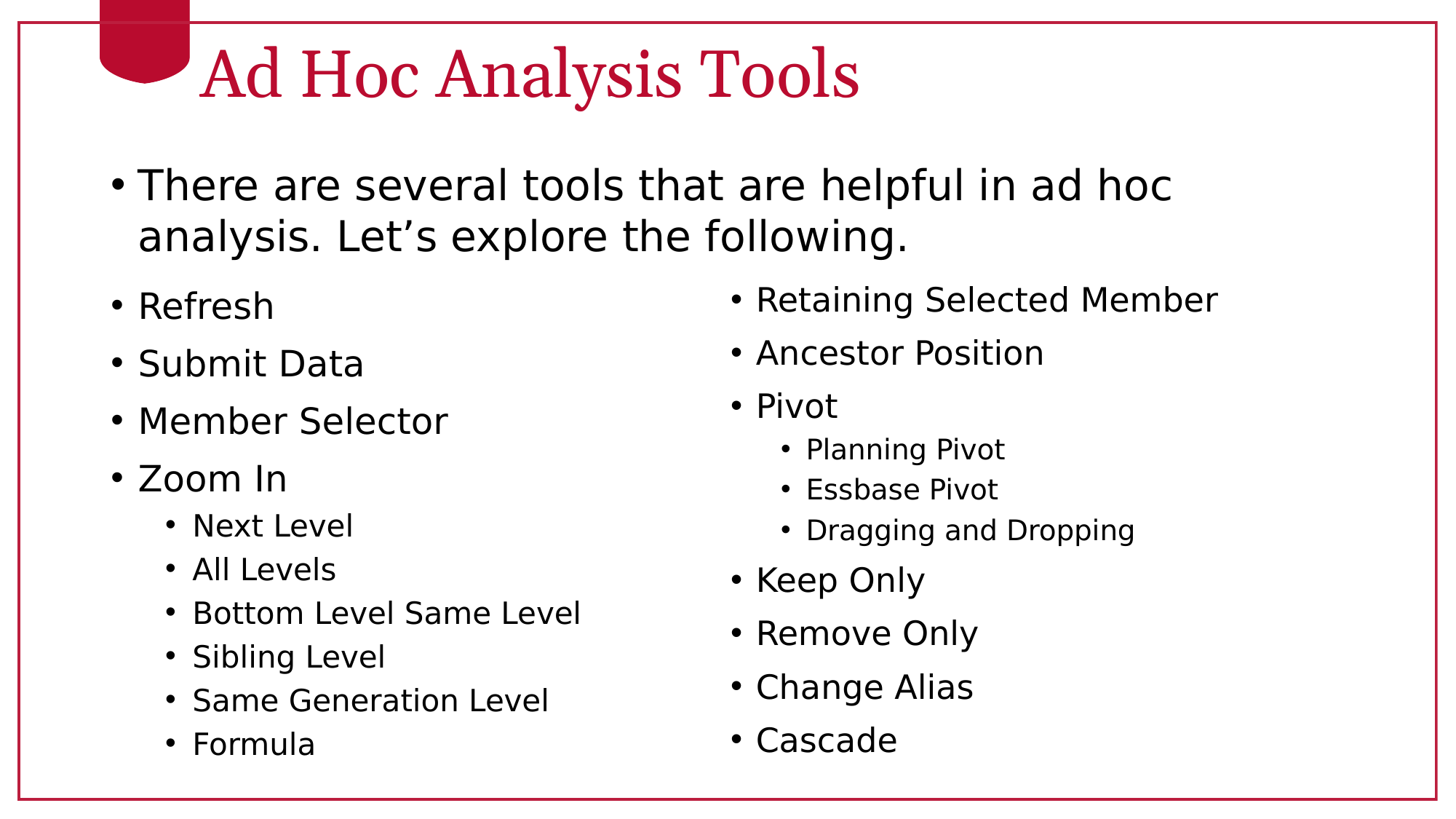

# Ad Hoc Analysis Tools
There are several tools that are helpful in ad hoc analysis. Let’s explore the following.

Retaining Selected Member
Ancestor Position
Pivot
Planning Pivot
Essbase Pivot
Dragging and Dropping
Keep Only
Remove Only
Change Alias
Cascade

Refresh
Submit Data
Member Selector
Zoom In
Next Level
All Levels
Bottom Level Same Level
Sibling Level
Same Generation Level
Formula